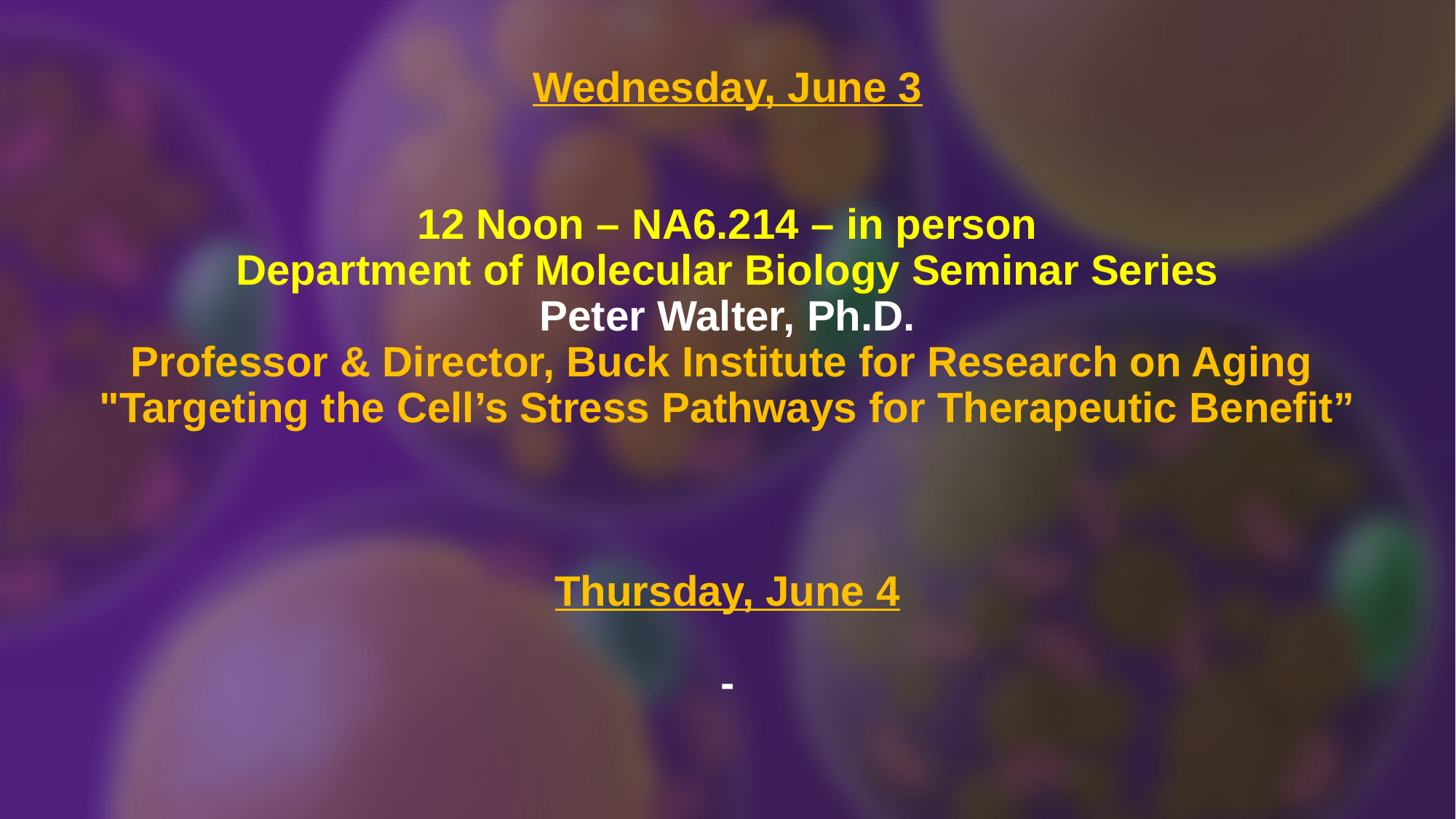

# Wednesday, June 3 12 Noon – NA6.214 – in person Department of Molecular Biology Seminar Series Peter Walter, Ph.D. Professor & Director, Buck Institute for Research on Aging "Targeting the Cell’s Stress Pathways for Therapeutic Benefit” Thursday, June 4 -